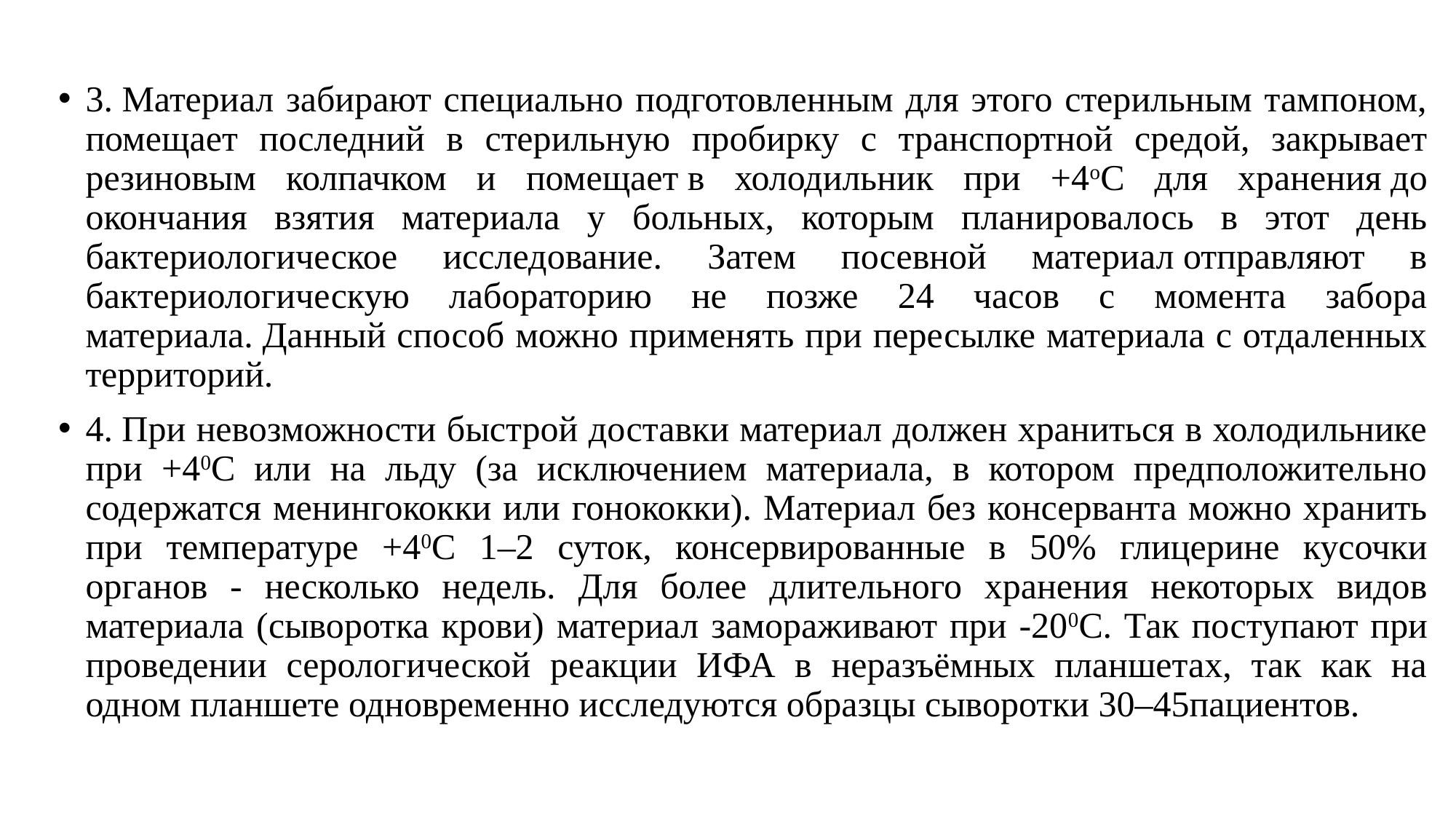

3. Материал забирают специально подготовленным для этого стерильным тампоном, помещает последний в стерильную пробирку с транспортной средой, закрывает резиновым колпачком и помещает в холодильник при +4оС для хранения до окончания взятия материала у больных, которым планировалось в этот день бактериологическое исследование. Затем посевной материал отправляют в бактериологическую лабораторию не позже 24 часов с момента забора материала. Данный способ можно применять при пересылке материала с отдаленных территорий.
4. При невозможности быстрой доставки материал должен храниться в холодильнике при +40C или на льду (за исключением материала, в котором предположительно содержатся менингококки или гонококки). Материал без консерванта можно хранить при температуре +40С 1–2 суток, консервированные в 50% глицерине кусочки органов - несколько недель. Для более длительного хранения некоторых видов материала (сыворотка крови) материал замораживают при -200С. Так поступают при проведении серологической реакции ИФА в неразъёмных планшетах, так как на одном планшете одновременно исследуются образцы сыворотки 30–45пациентов.